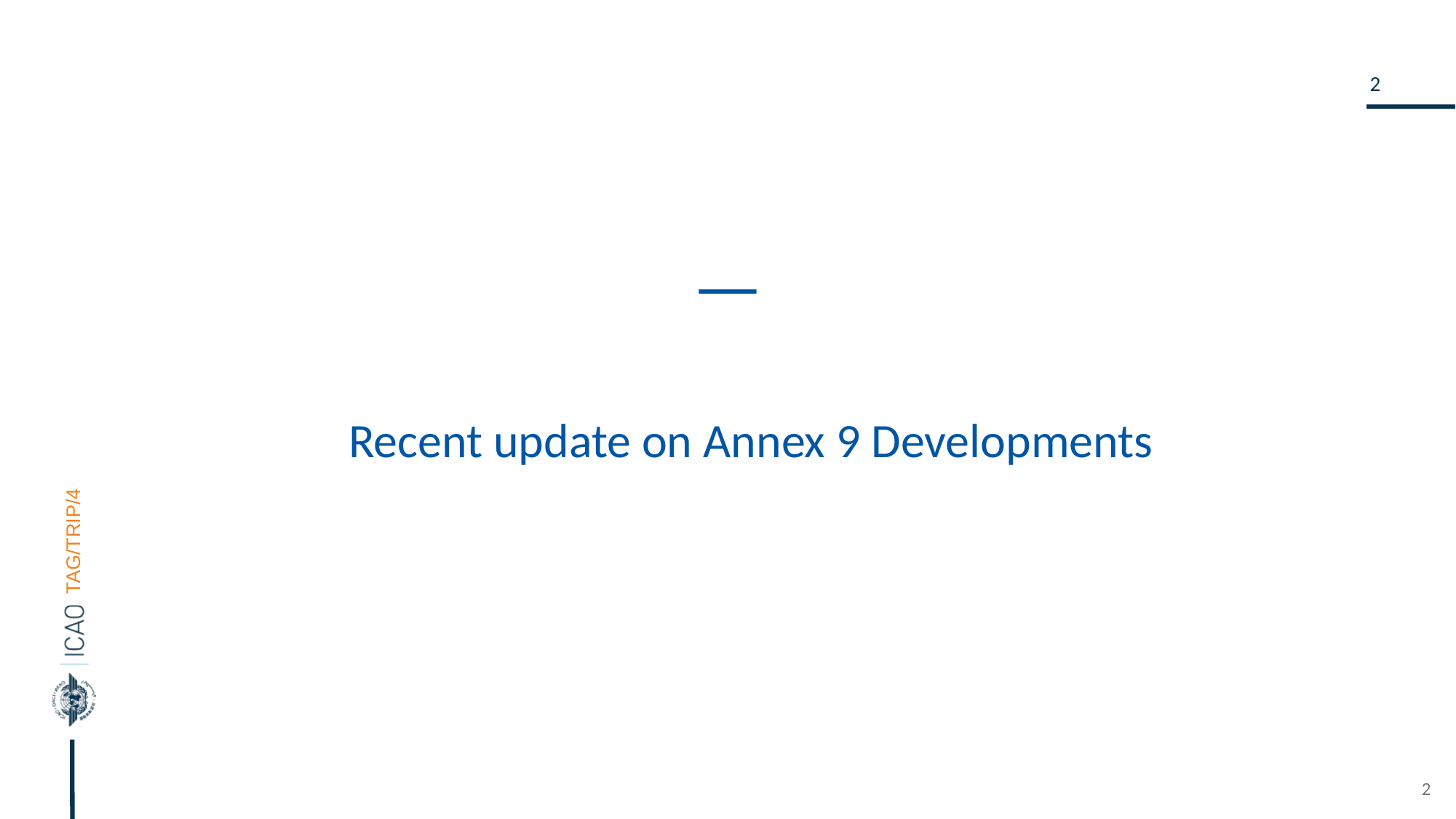

# Recent update on Annex 9 Developments
2